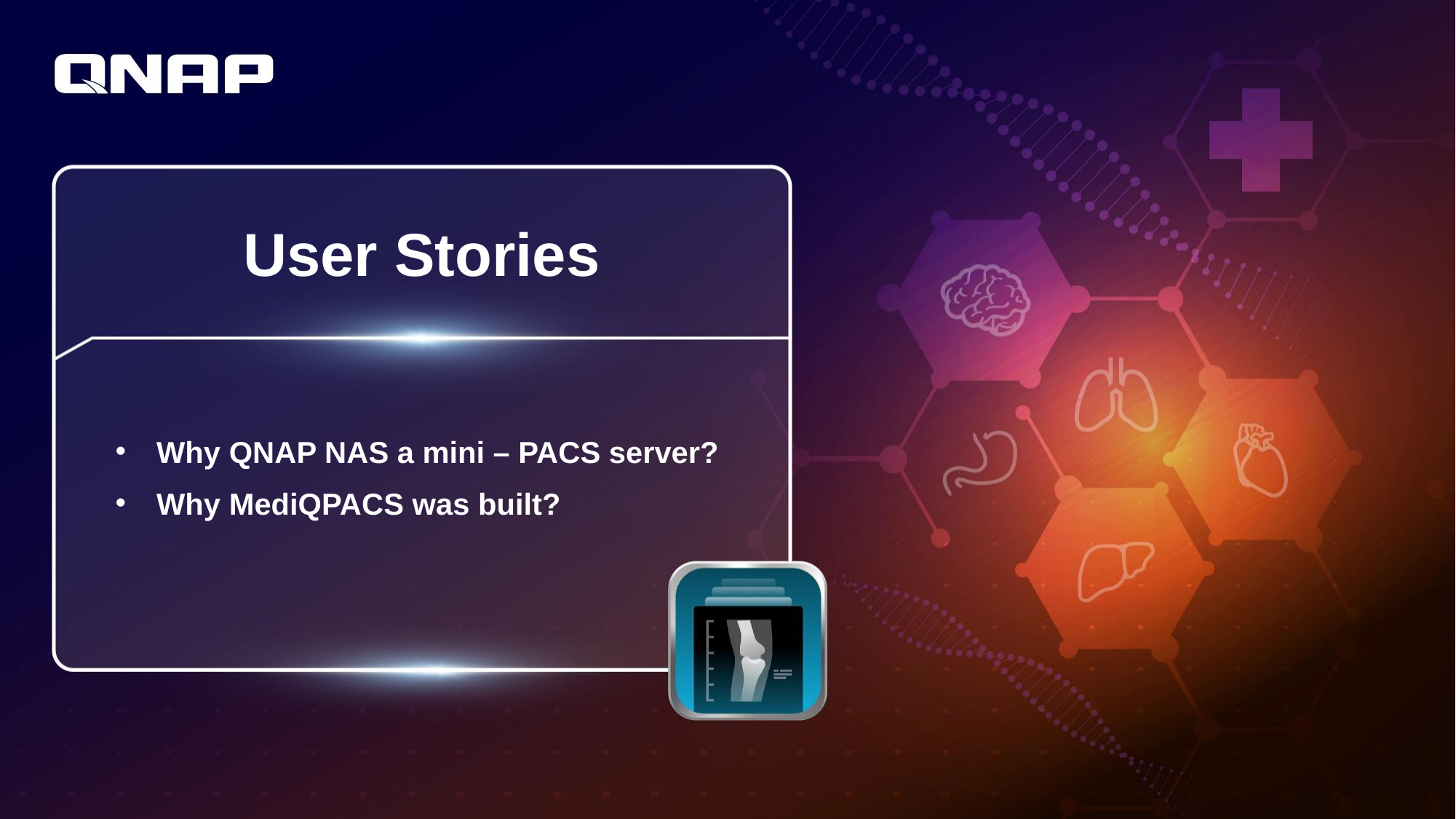

# User Stories
Why QNAP NAS a mini – PACS server?
Why MediQPACS was built?